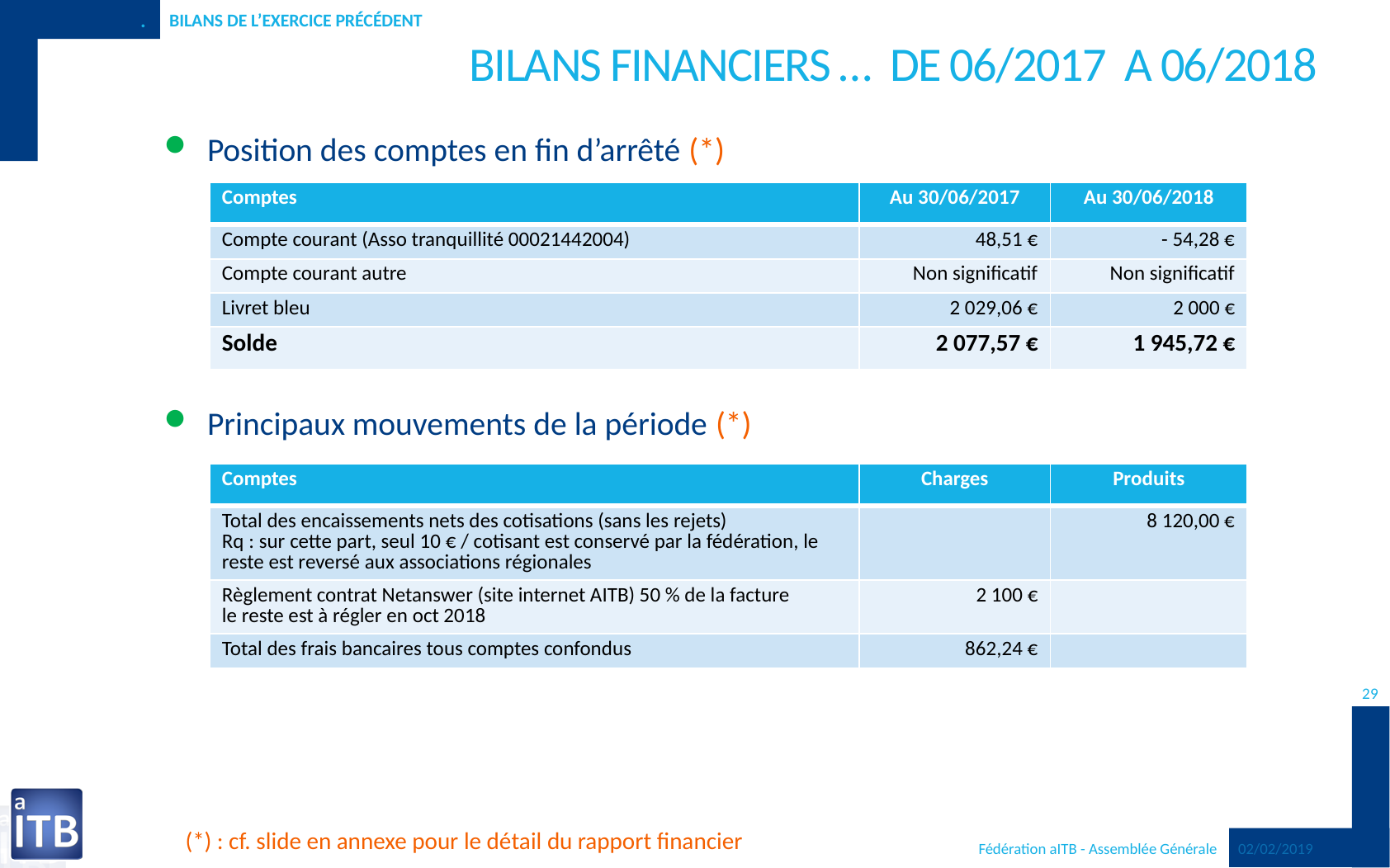

.
Bilans de l’exercice précédent
# Bilans financiers …  de 06/2017  A 06/2018
Position des comptes en fin d’arrêté (*)

Principaux mouvements de la période (*)

| Comptes | Au 30/06/2017 | Au 30/06/2018 |
| --- | --- | --- |
| Compte courant (Asso tranquillité 00021442004) | 48,51 € | - 54,28 € |
| Compte courant autre | Non significatif | Non significatif |
| Livret bleu | 2 029,06 € | 2 000 € |
| Solde | 2 077,57 € | 1 945,72 € |
| Comptes | Charges | Produits |
| --- | --- | --- |
| Total des encaissements nets des cotisations (sans les rejets) Rq : sur cette part, seul 10 € / cotisant est conservé par la fédération, le reste est reversé aux associations régionales |  | 8 120,00 € |
| Règlement contrat Netanswer (site internet AITB) 50 % de la facture le reste est à régler en oct 2018 | 2 100 € |  |
| Total des frais bancaires tous comptes confondus | 862,24 € |  |
29
(*) : cf. slide en annexe pour le détail du rapport financier
Fédération aITB - Assemblée Générale
02/02/2019